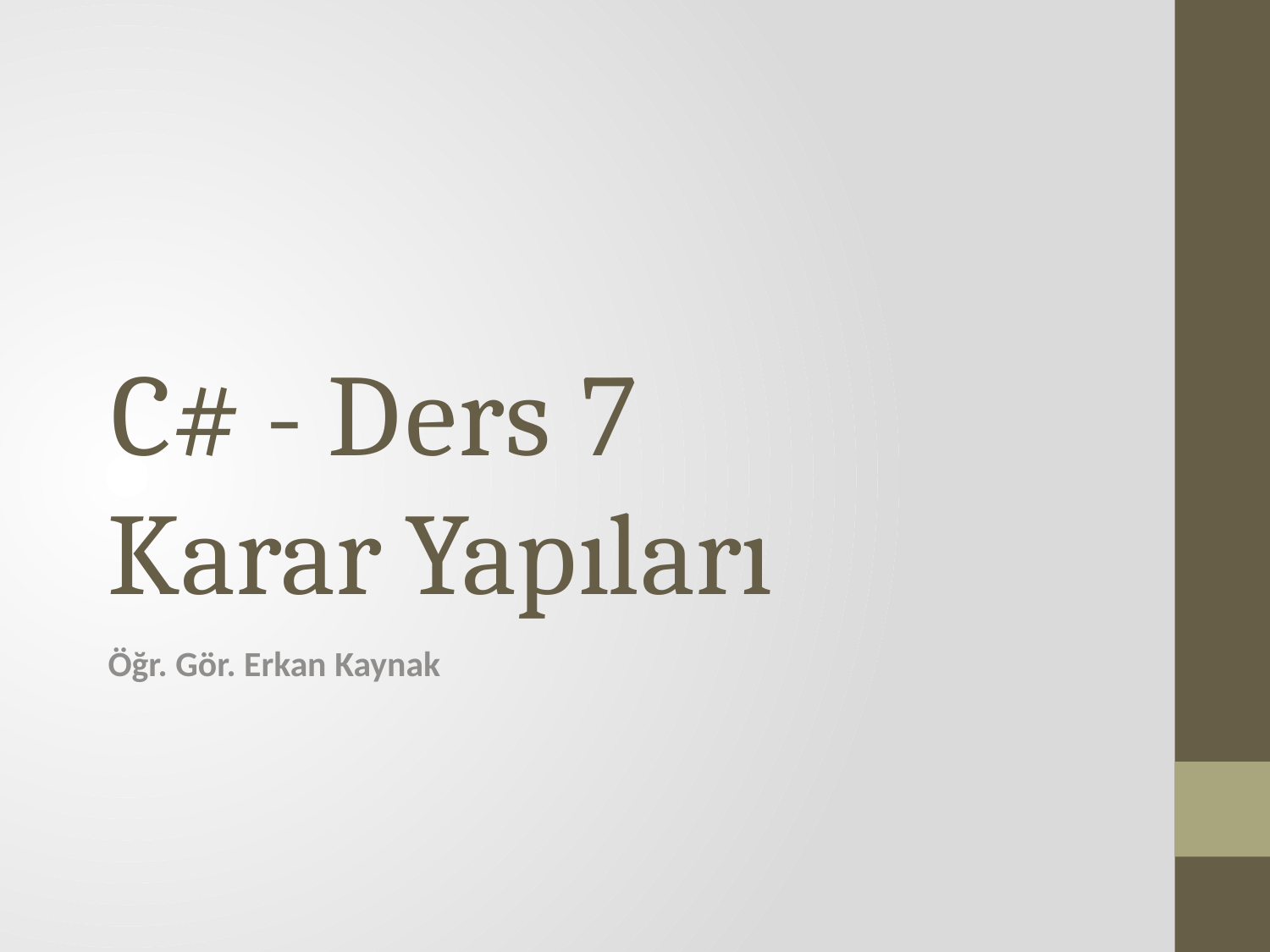

# C# - Ders 7 Karar Yapıları
Öğr. Gör. Erkan Kaynak